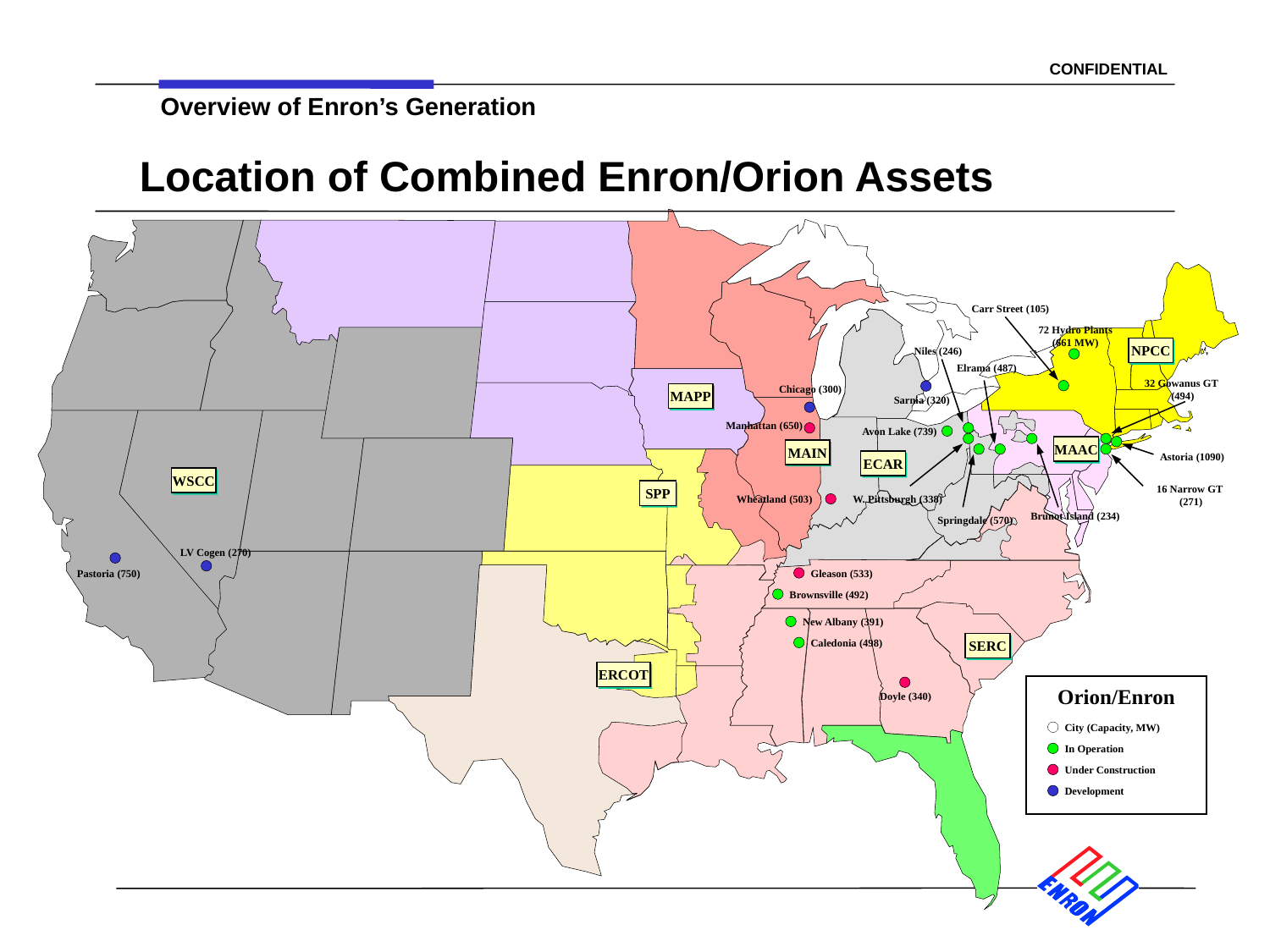

6
Location of Combined Enron/Orion Assets

Carr Street (105)

72 Hydro Plants
(661 MW)

Niles (246)
NPCC

Elrama (487)

32 Gowanus GT
 (494)
Chicago (300)

MAPP

Sarnia (320)

Manhattan (650)

Avon Lake (739)

MAAC

MAIN

Astoria (1090)

ECAR

WSCC

16 Narrow GT
 (271)
SPP

Wheatland (503)
W. Pittsburgh (338)

Brunot Island (234)
Springdale (570)

LV Cogen (270)

Pastoria (750)
Gleason (533)

Brownsville (492)

New Albany (391)

Caledonia (498)
SERC

ERCOT

Orion/Enron

Doyle (340)
City (Capacity, MW)

In Operation

Under Construction

Development